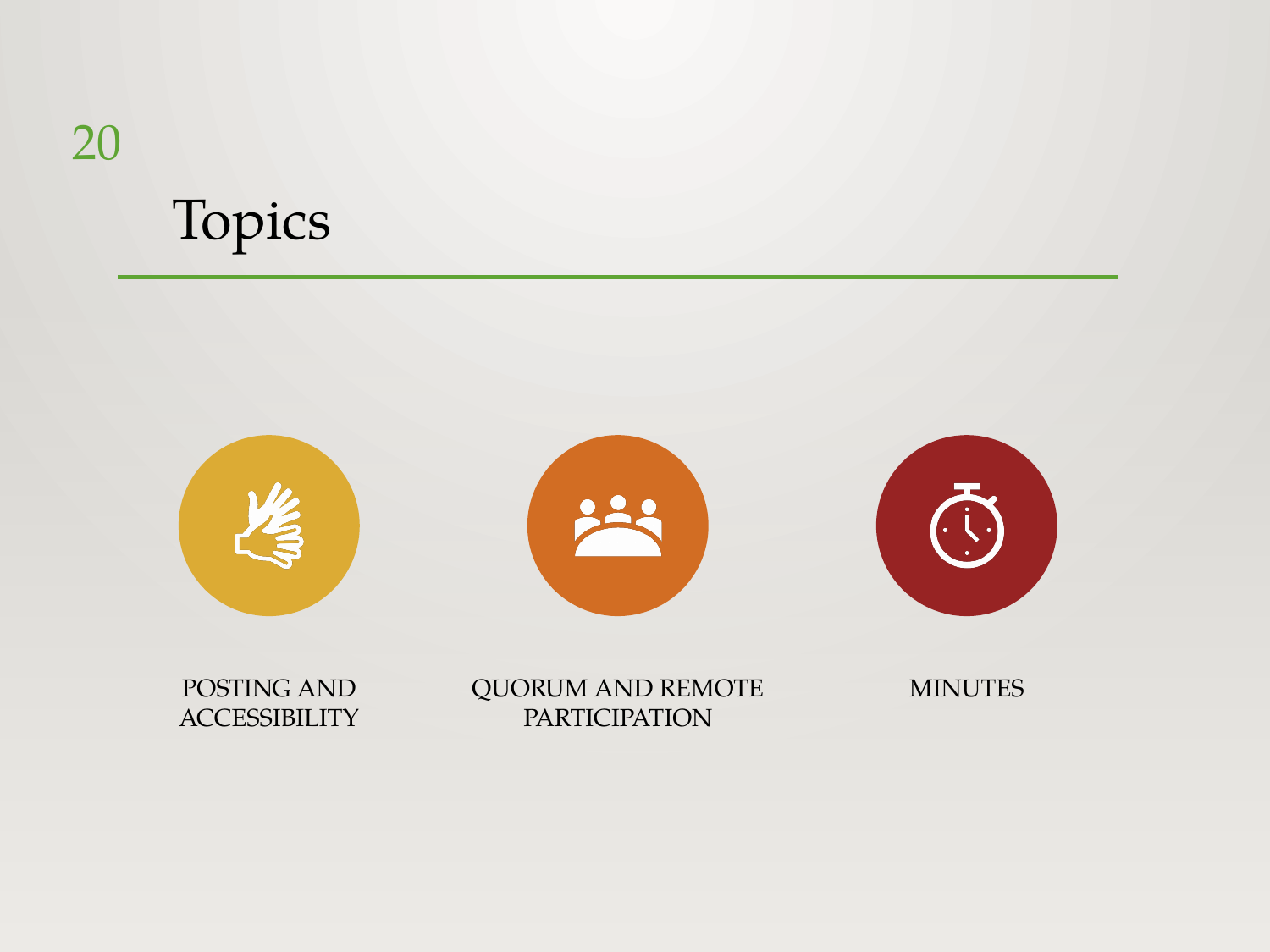

20
# Topics

Posting and Accessibility
Quorum and Remote Participation
Minutes